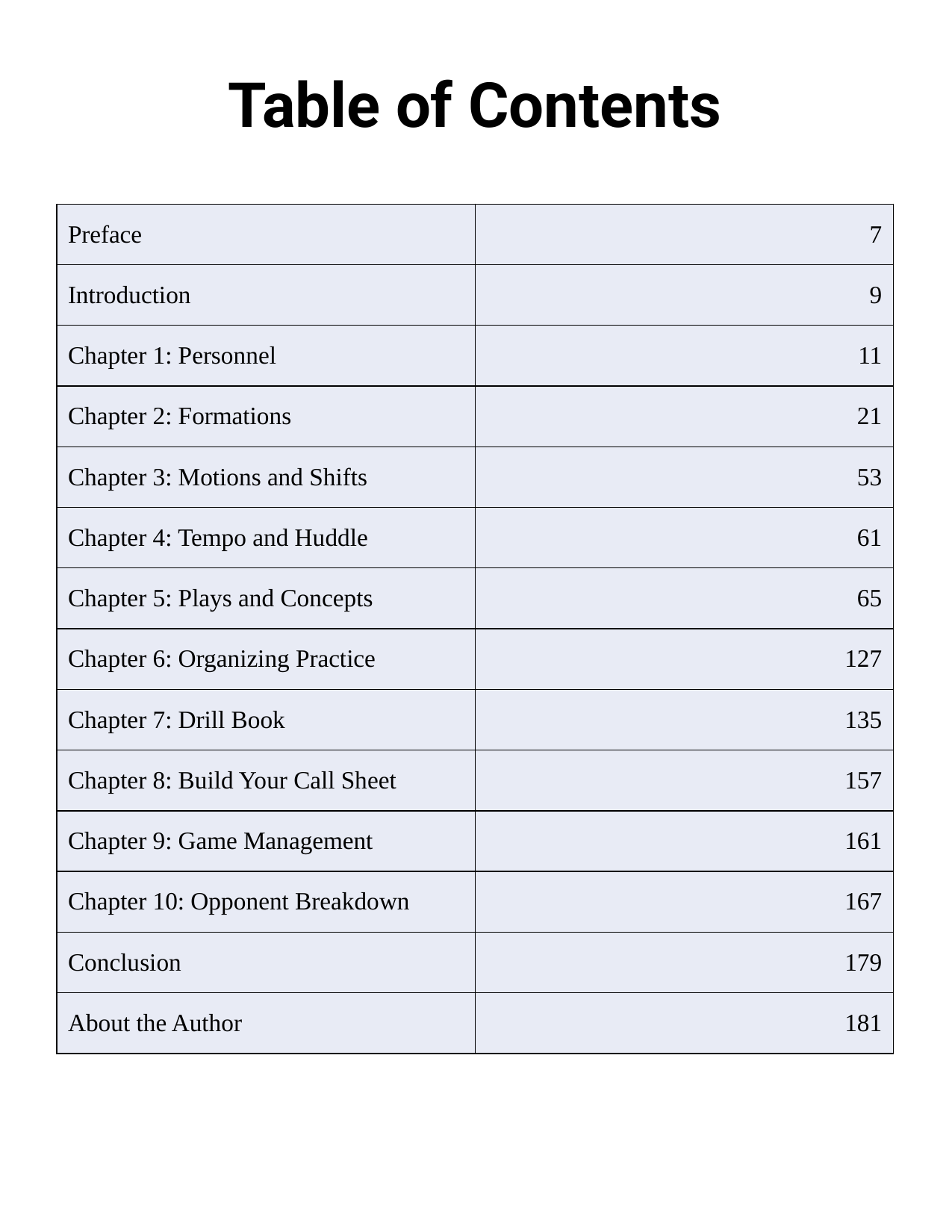

Table of Contents
| Preface | 7 |
| --- | --- |
| Introduction | 9 |
| Chapter 1: Personnel | 11 |
| Chapter 2: Formations | 21 |
| Chapter 3: Motions and Shifts | 53 |
| Chapter 4: Tempo and Huddle | 61 |
| Chapter 5: Plays and Concepts | 65 |
| Chapter 6: Organizing Practice | 127 |
| Chapter 7: Drill Book | 135 |
| Chapter 8: Build Your Call Sheet | 157 |
| Chapter 9: Game Management | 161 |
| Chapter 10: Opponent Breakdown | 167 |
| Conclusion | 179 |
| About the Author | 181 |